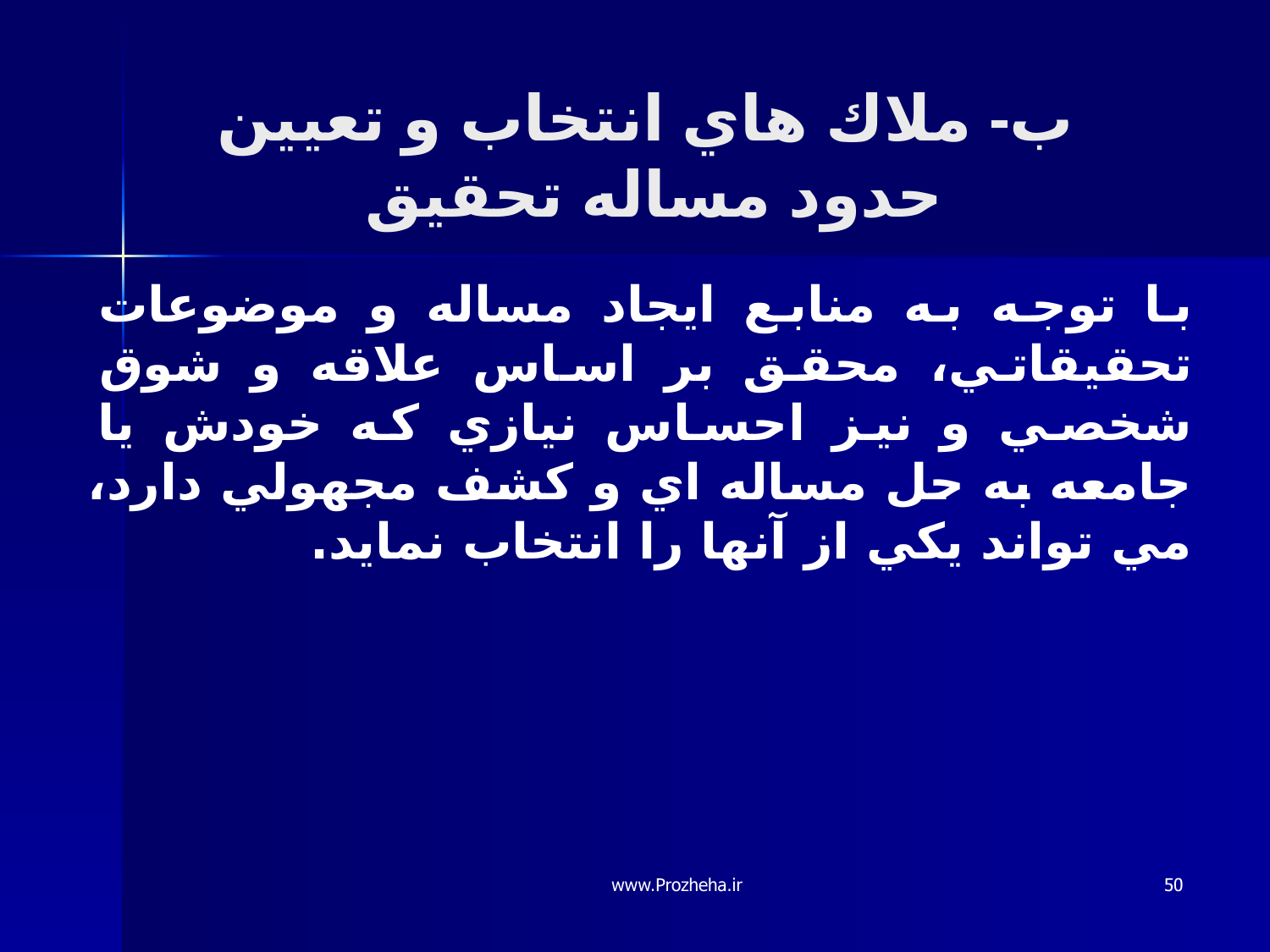

ب- ملاك هاي انتخاب و تعيين حدود مساله تحقيق
با توجه به منابع ايجاد مساله و موضوعات تحقيقاتي، محقق بر اساس علاقه و شوق شخصي و نيز احساس نيازي که خودش يا جامعه به حل مساله اي و کشف مجهولي دارد، مي تواند يکي از آنها را انتخاب نمايد.
www.Prozheha.ir
50